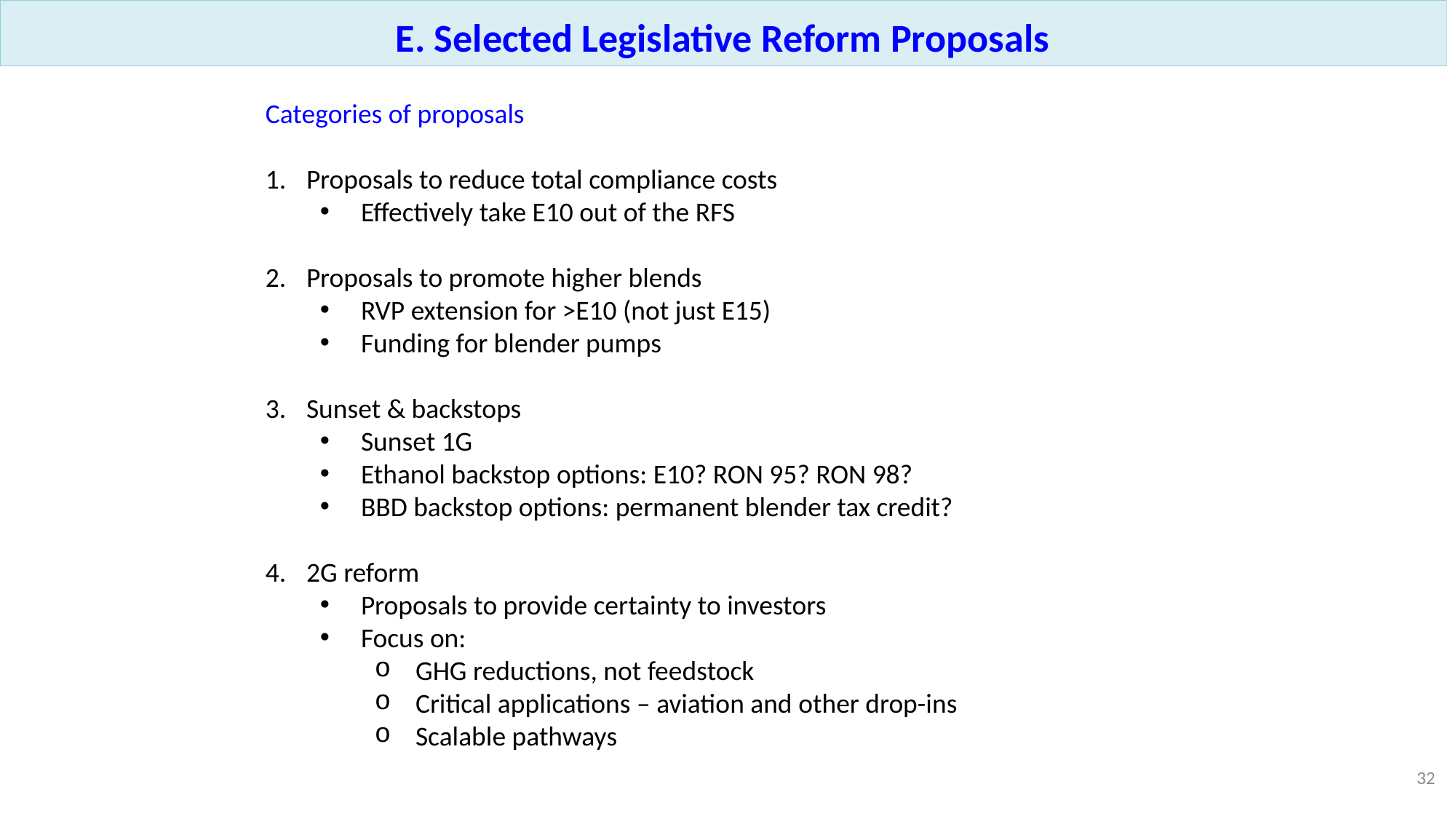

E. Selected Legislative Reform Proposals
Categories of proposals

Proposals to reduce total compliance costs
Effectively take E10 out of the RFS

Proposals to promote higher blends
RVP extension for >E10 (not just E15)
Funding for blender pumps

Sunset & backstops
Sunset 1G
Ethanol backstop options: E10? RON 95? RON 98?
BBD backstop options: permanent blender tax credit?

2G reform
Proposals to provide certainty to investors
Focus on:
GHG reductions, not feedstock
Critical applications – aviation and other drop-ins
Scalable pathways
32